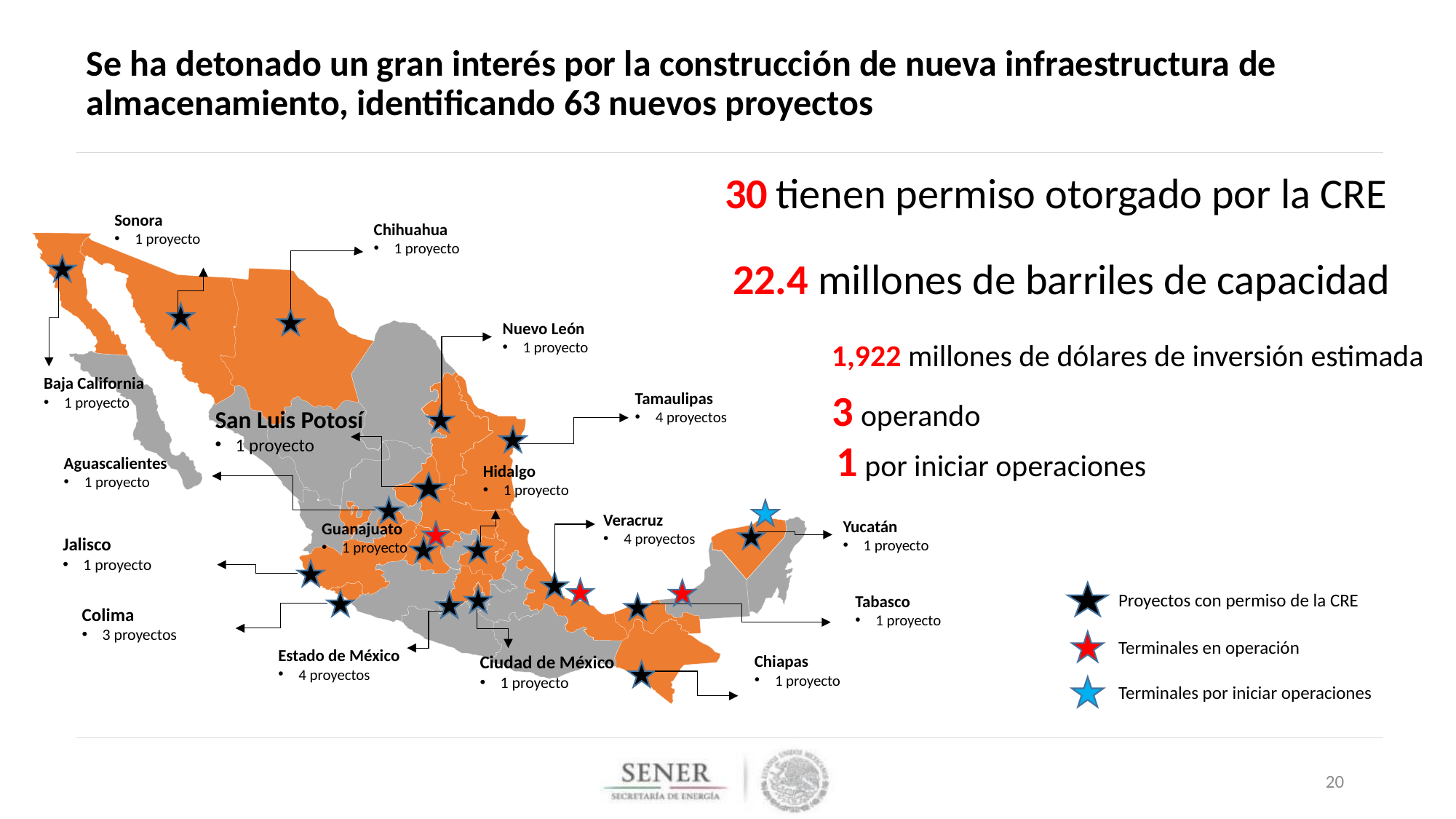

# Se ha detonado un gran interés por la construcción de nueva infraestructura de almacenamiento, identificando 63 nuevos proyectos
 30 tienen permiso otorgado por la CRE
Sonora
1 proyecto
Chihuahua
1 proyecto

Nuevo León
1 proyecto

Baja California
1 proyecto

Tamaulipas
4 proyectos

San Luis Potosí
1 proyecto

Aguascalientes
1 proyecto

Hidalgo
1 proyecto

Veracruz
4 proyectos

Yucatán
1 proyecto
Guanajuato
1 proyecto

Jalisco
1 proyecto

Tabasco
1 proyecto

Colima
3 proyectos

Estado de México
4 proyectos
Ciudad de México
1 proyecto
Chiapas
1 proyecto

22.4 millones de barriles de capacidad
1,922 millones de dólares de inversión estimada
3 operando
1 por iniciar operaciones

Proyectos con permiso de la CRE
Terminales en operación

Terminales por iniciar operaciones

20